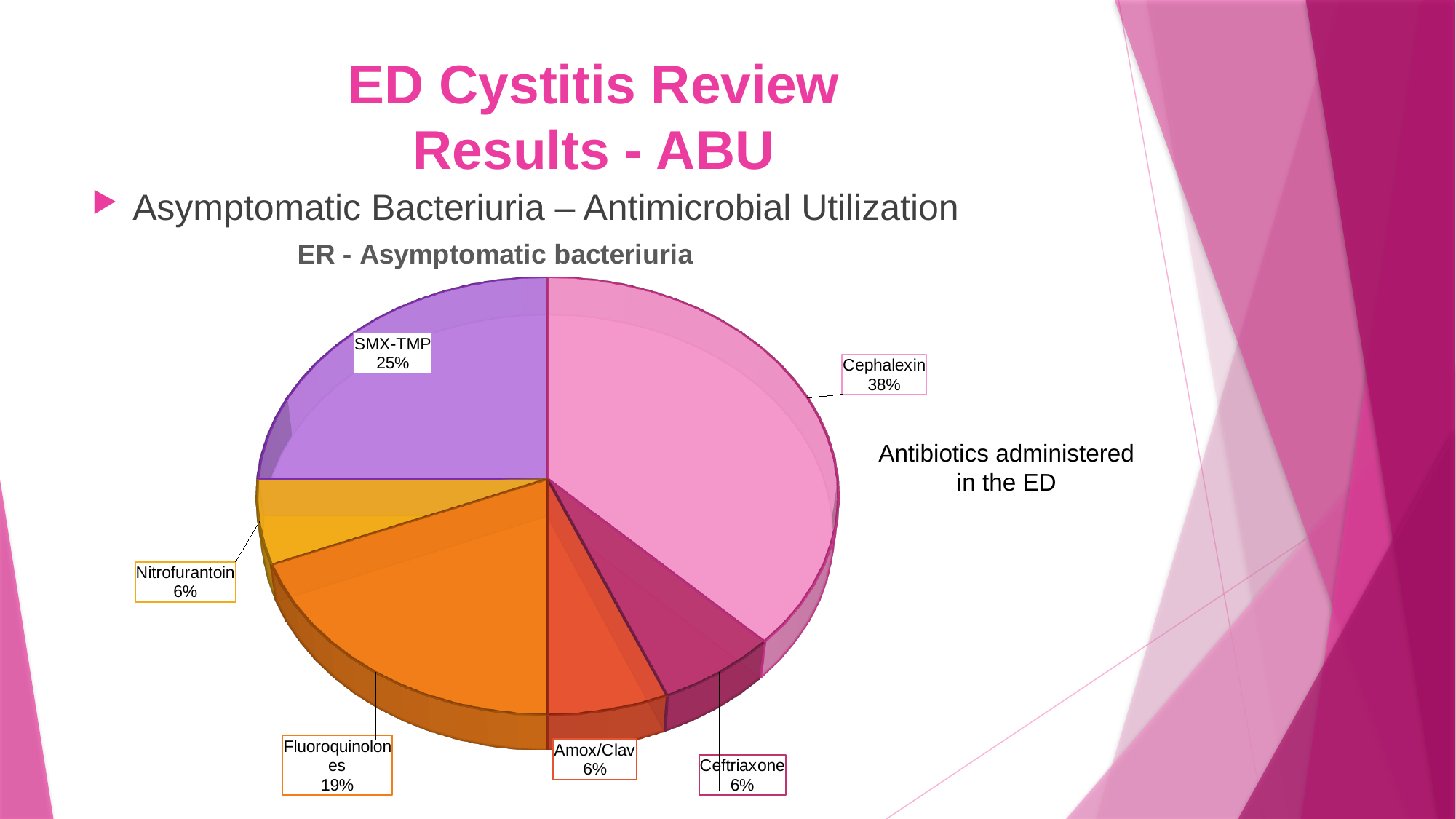

# ED Cystitis Review Results - ABU
Asymptomatic Bacteriuria – Antimicrobial Utilization

[unsupported chart]

Antibiotics administered in the ED